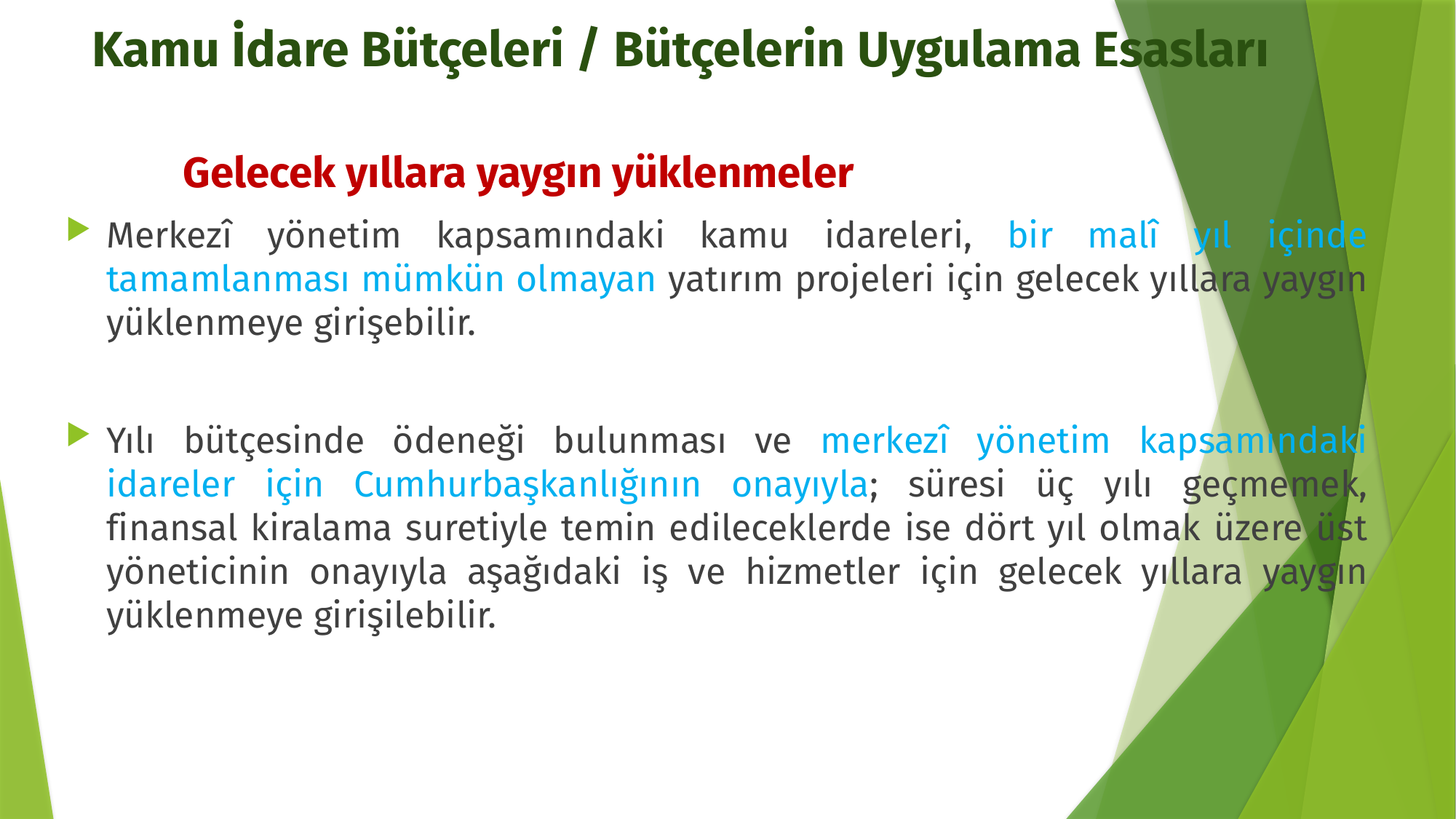

# Kamu İdare Bütçeleri / Bütçelerin Uygulama Esasları
	 Gelecek yıllara yaygın yüklenmeler
Merkezî yönetim kapsamındaki kamu idareleri, bir malî yıl içinde tamamlanması mümkün olmayan yatırım projeleri için gelecek yıllara yaygın yüklenmeye girişebilir.

Yılı bütçesinde ödeneği bulunması ve merkezî yönetim kapsamındaki idareler için Cumhurbaşkanlığının onayıyla; süresi üç yılı geçmemek, finansal kiralama suretiyle temin edileceklerde ise dört yıl olmak üzere üst yöneticinin onayıyla aşağıdaki iş ve hizmetler için gelecek yıllara yaygın yüklenmeye girişilebilir.